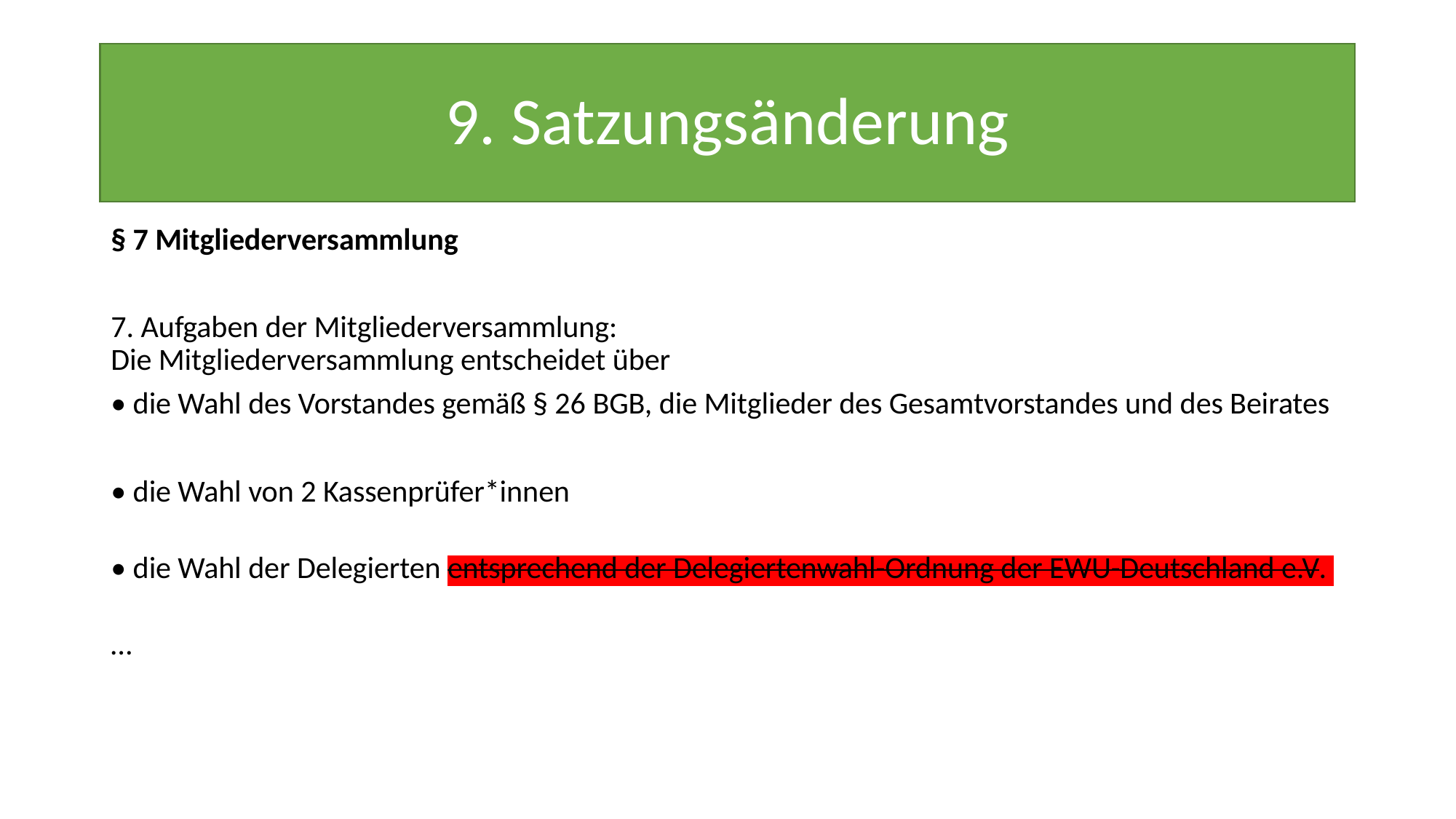

# 9. Satzungsänderung
§ 7 Mitgliederversammlung

7. Aufgaben der Mitgliederversammlung:
Die Mitgliederversammlung entscheidet über
• die Wahl des Vorstandes gemäß § 26 BGB, die Mitglieder des Gesamtvorstandes und des Beirates

• die Wahl von 2 Kassenprüfer*innen
• die Wahl der Delegierten entsprechend der Delegiertenwahl-Ordnung der EWU-Deutschland e.V.
…